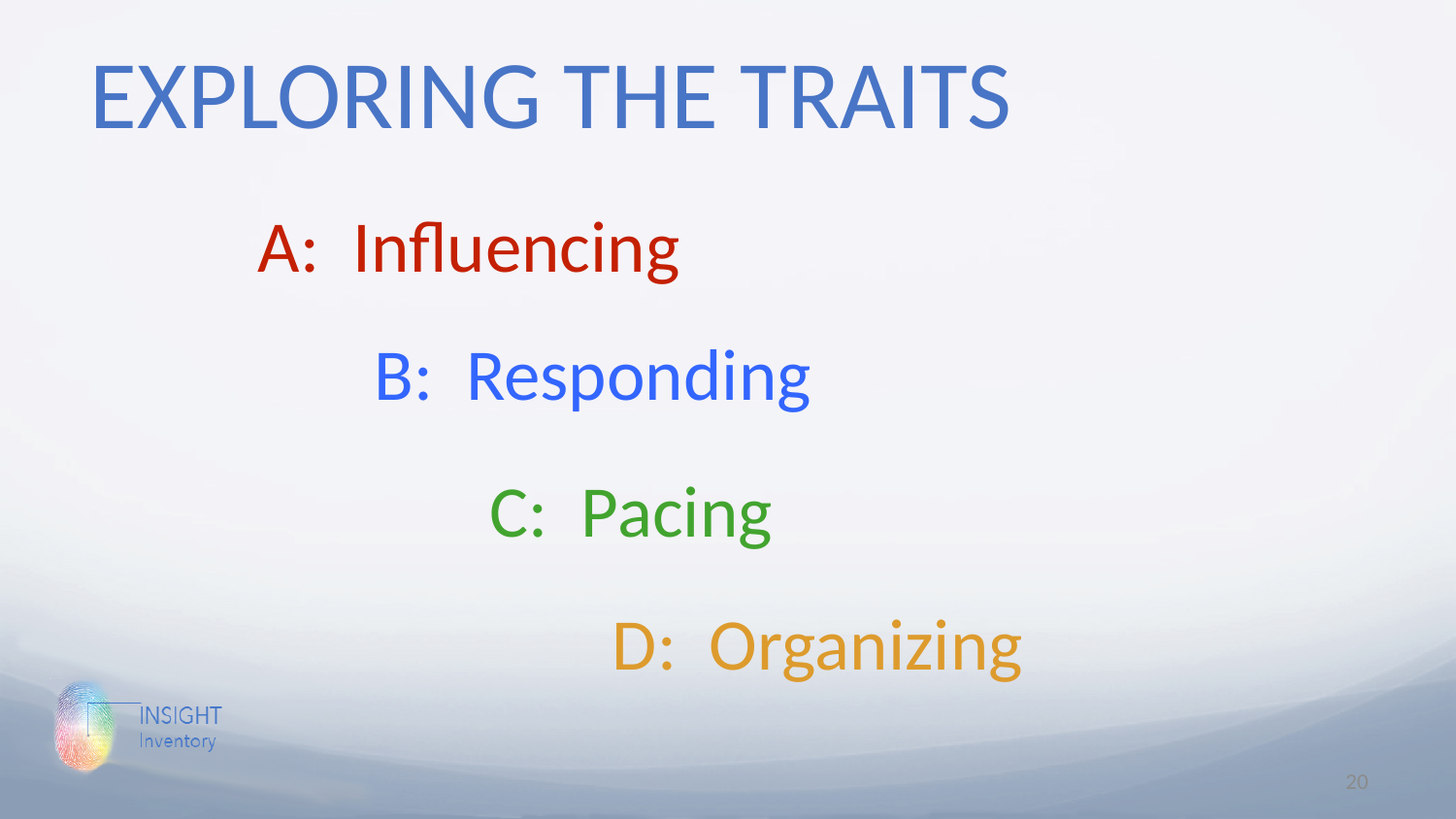

EXPLORING THE TRAITS
A:  Influencing
B:  Responding
C:  Pacing
D:  Organizing
20